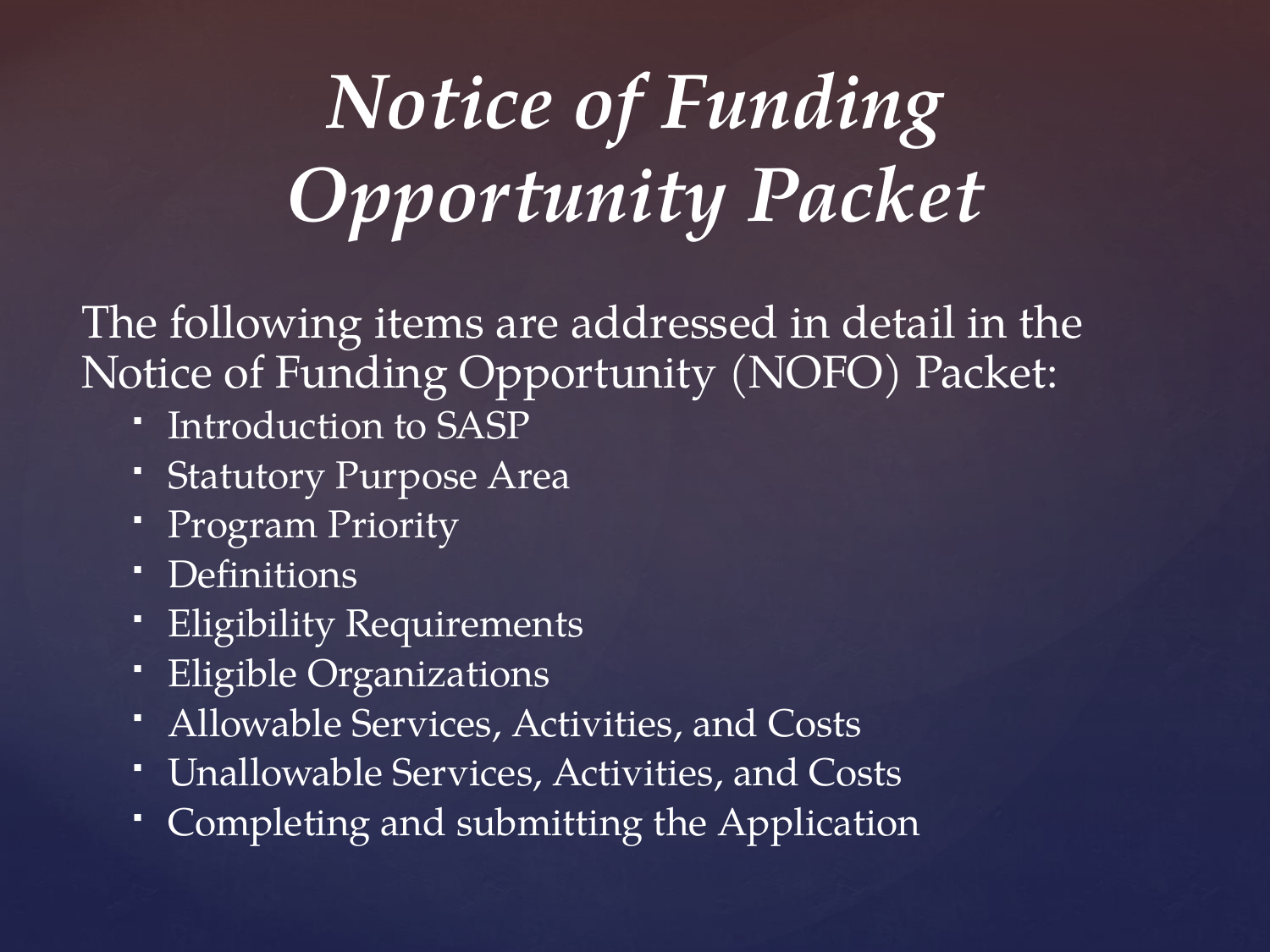

# Notice of Funding Opportunity Packet
The following items are addressed in detail in the Notice of Funding Opportunity (NOFO) Packet:
Introduction to SASP
Statutory Purpose Area
Program Priority
Definitions
Eligibility Requirements
Eligible Organizations
Allowable Services, Activities, and Costs
Unallowable Services, Activities, and Costs
Completing and submitting the Application